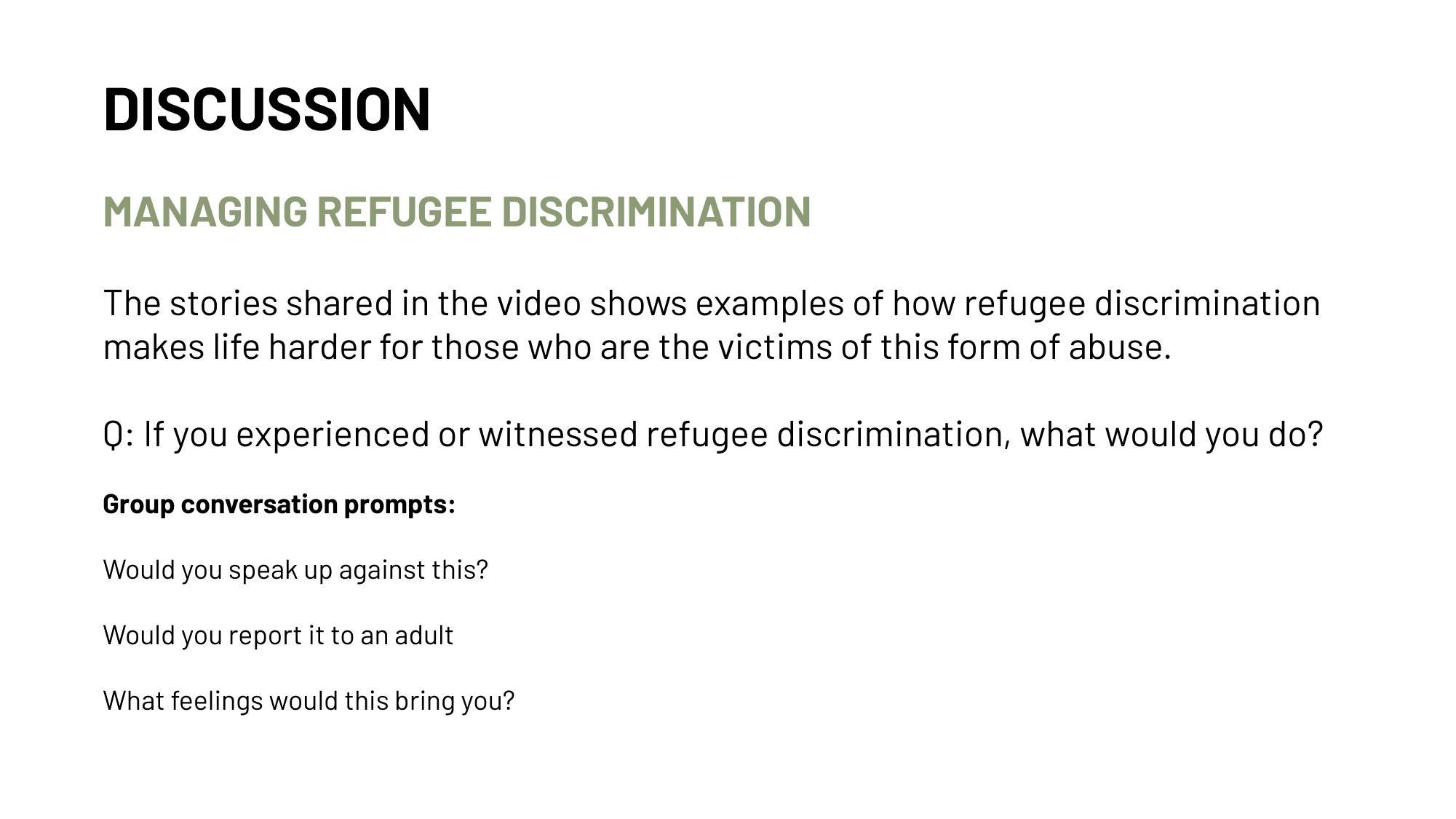

DISCUSSION
MANAGING REFUGEE DISCRIMINATION

The stories shared in the video shows examples of how refugee discrimination makes life harder for those who are the victims of this form of abuse.

Q: If you experienced or witnessed refugee discrimination, what would you do?

Group conversation prompts:

Would you speak up against this?

Would you report it to an adult

What feelings would this bring you?